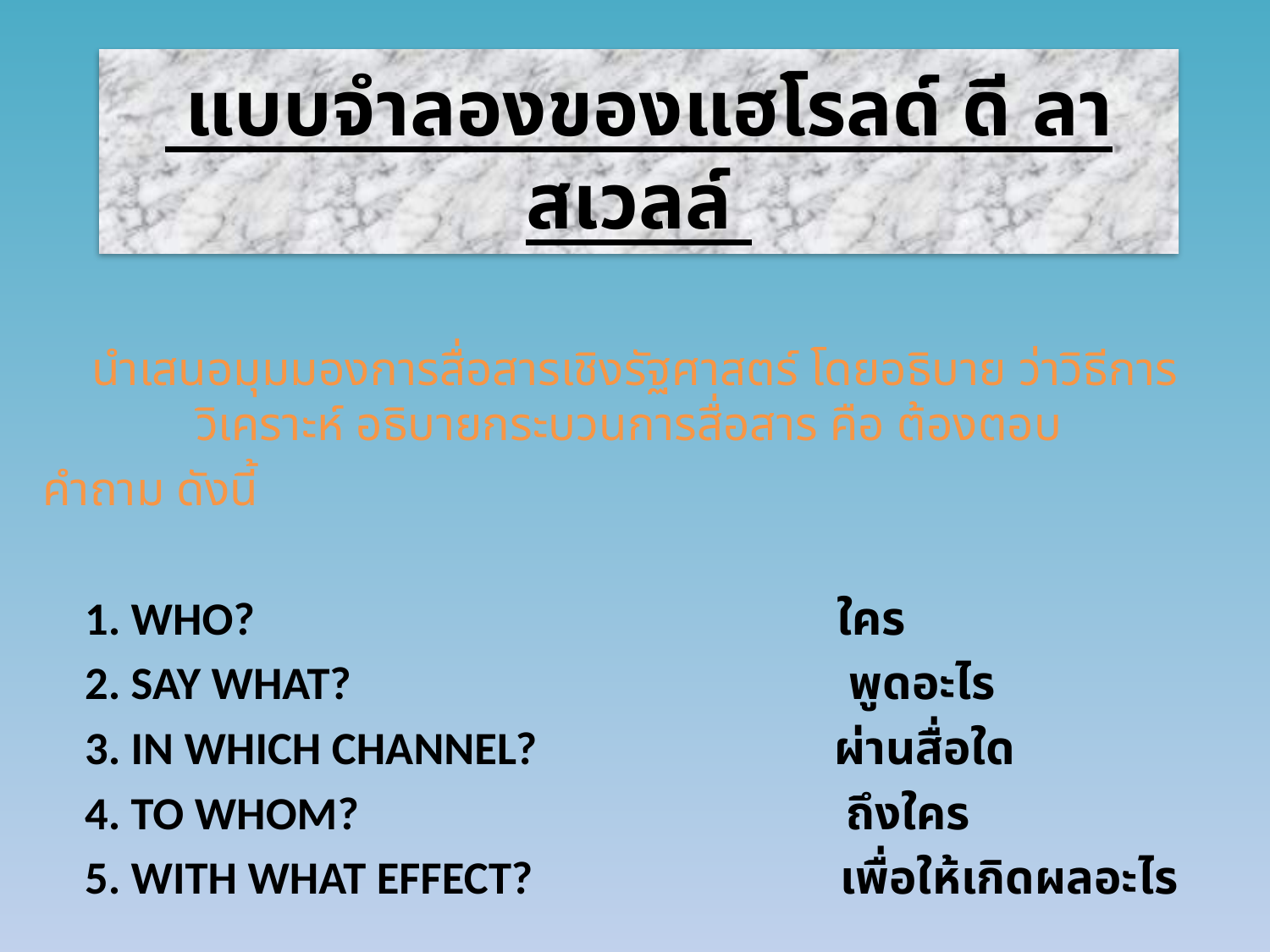

# แบบจำลองของแฮโรลด์ ดี ลาสเวลล์

นำเสนอมุมมองการสื่อสารเชิงรัฐศาสตร์ โดยอธิบาย ว่าวิธีการวิเคราะห์ อธิบายกระบวนการสื่อสาร คือ ต้องตอบ
คำถาม ดังนี้

    1. Who?                                                       ใคร
    2. Say what?                                               พูดอะไร
    3. In which channel?                            ผ่านสื่อใด
    4. To whom?                                              ถึงใคร
    5. With what effect?                             เพื่อให้เกิดผลอะไร